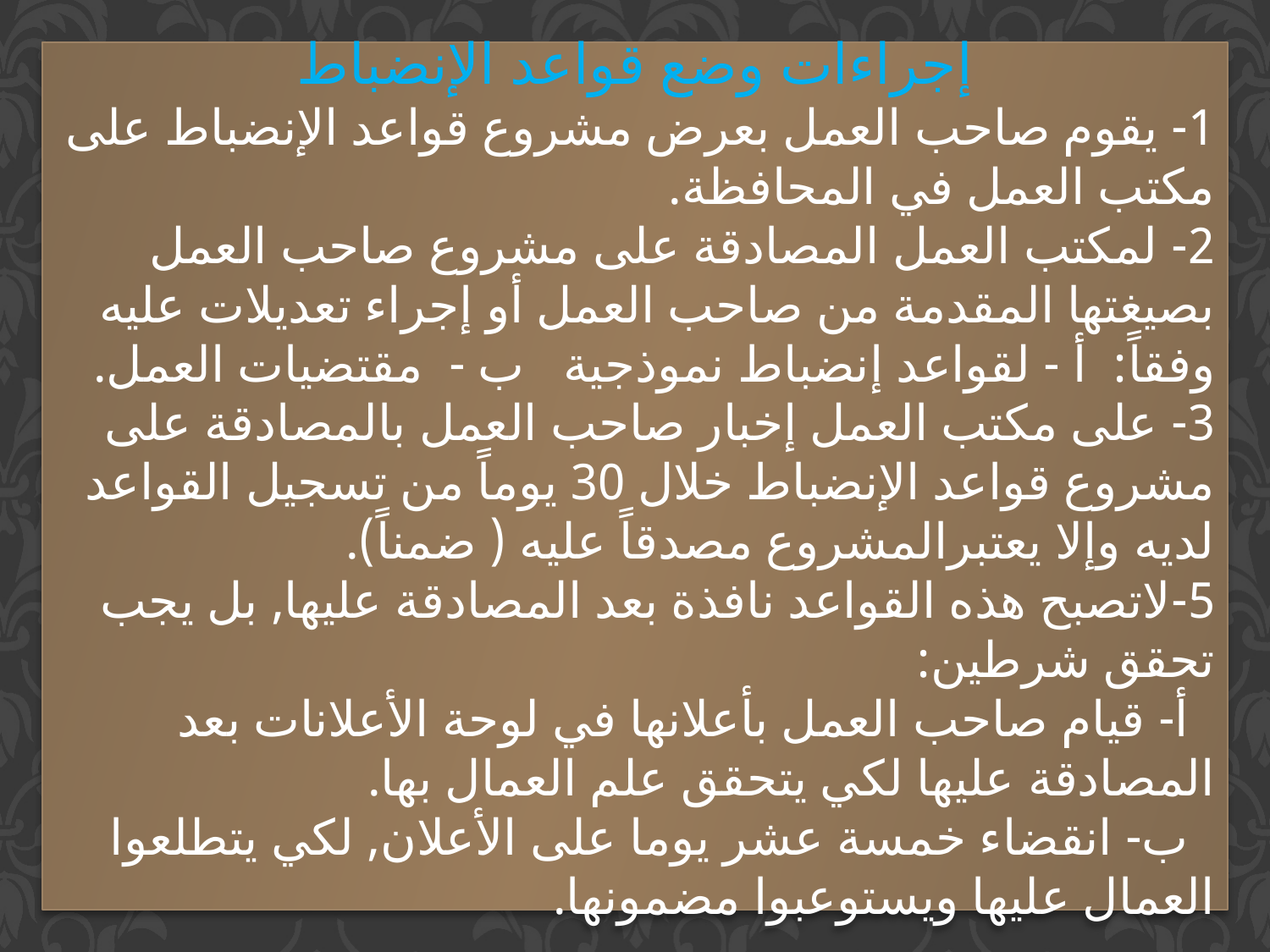

إجراءات وضع قواعد الإنضباط
1- يقوم صاحب العمل بعرض مشروع قواعد الإنضباط على مكتب العمل في المحافظة.
2- لمكتب العمل المصادقة على مشروع صاحب العمل بصيغتها المقدمة من صاحب العمل أو إجراء تعديلات عليه وفقاً:  أ - لقواعد إنضباط نموذجية   ب -  مقتضيات العمل.
3- على مكتب العمل إخبار صاحب العمل بالمصادقة على مشروع قواعد الإنضباط خلال 30 يوماً من تسجيل القواعد لديه وإلا يعتبرالمشروع مصدقاً عليه ( ضمناً).
5-لاتصبح هذه القواعد نافذة بعد المصادقة عليها, بل يجب تحقق شرطين:
  أ- قيام صاحب العمل بأعلانها في لوحة الأعلانات بعد المصادقة عليها لكي يتحقق علم العمال بها.
  ب- انقضاء خمسة عشر يوما على الأعلان, لكي يتطلعوا العمال عليها ويستوعبوا مضمونها.